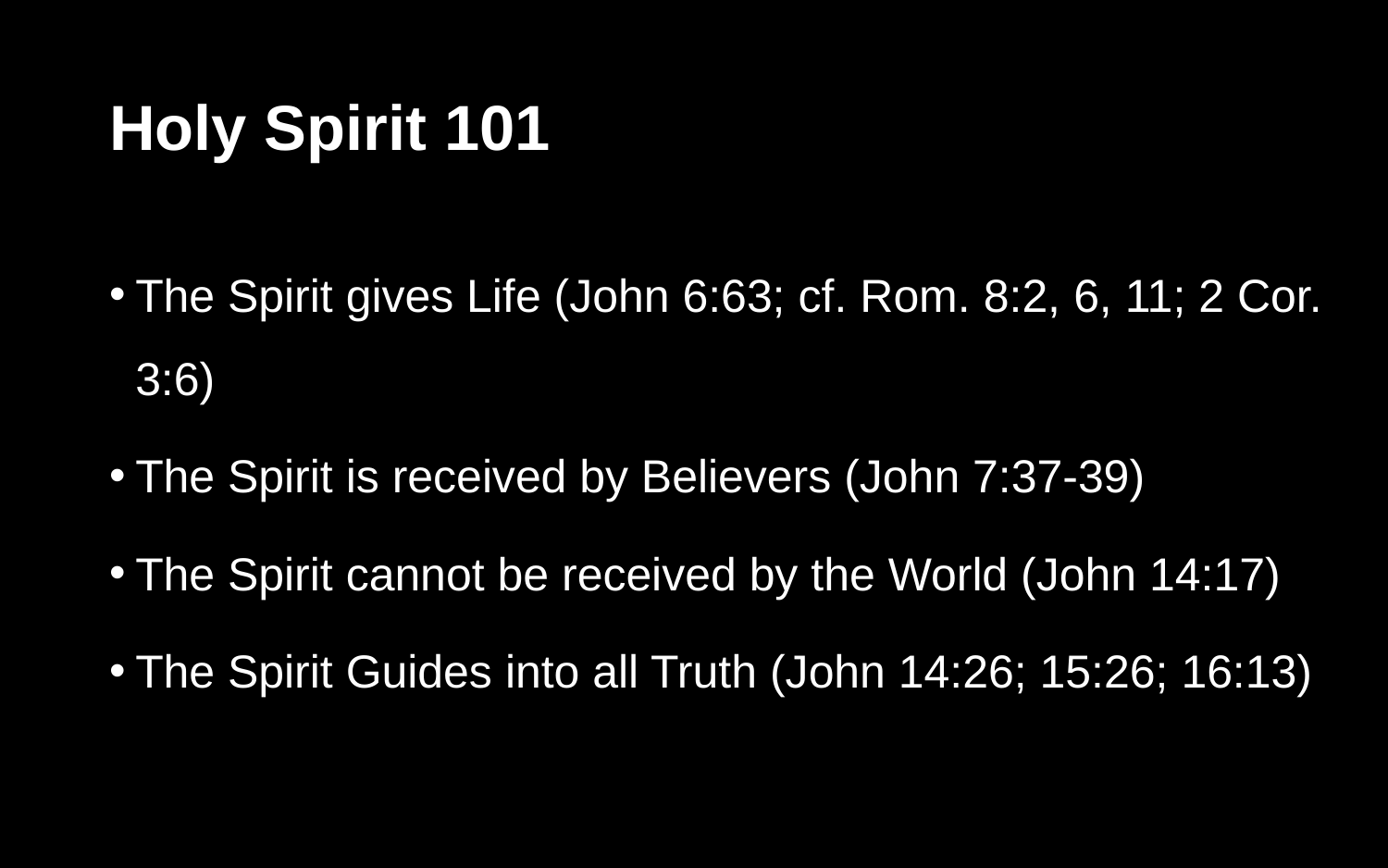

# Holy Spirit 101
The Spirit gives Life (John 6:63; cf. Rom. 8:2, 6, 11; 2 Cor. 3:6)
The Spirit is received by Believers (John 7:37-39)
The Spirit cannot be received by the World (John 14:17)
The Spirit Guides into all Truth (John 14:26; 15:26; 16:13)